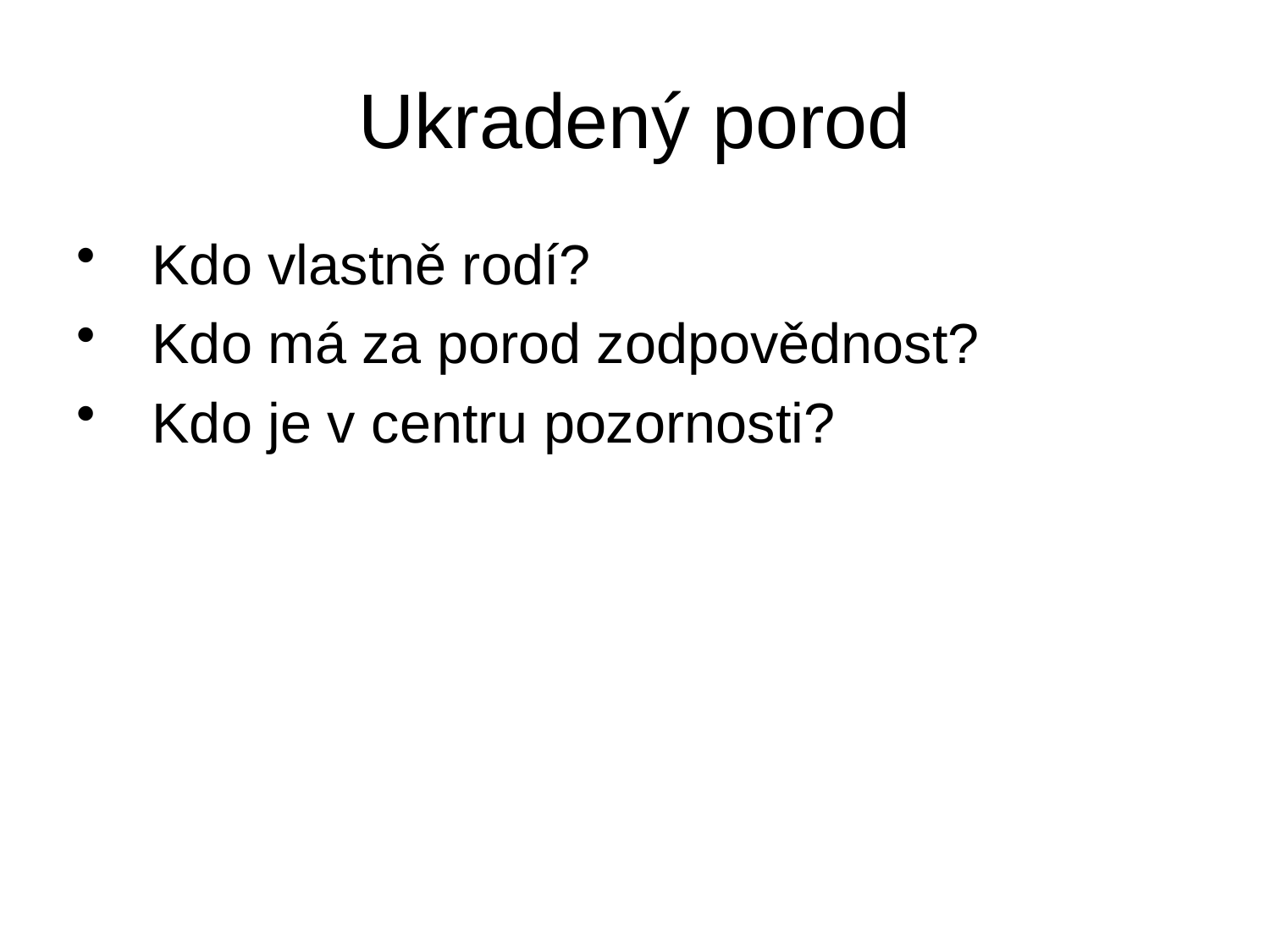

# Ukradený porod
Kdo vlastně rodí?
Kdo má za porod zodpovědnost?
Kdo je v centru pozornosti?